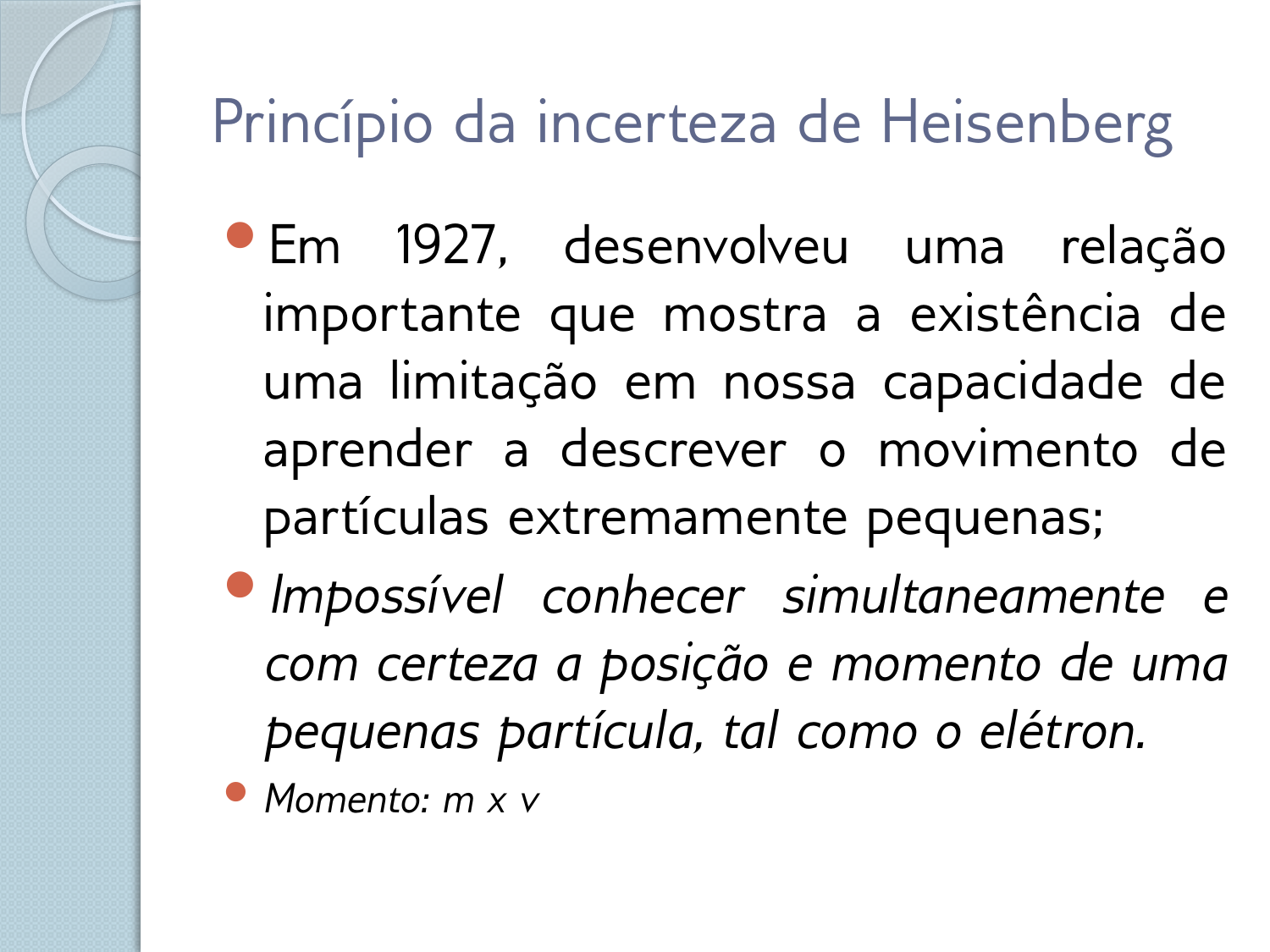

# Princípio da incerteza de Heisenberg
Em 1927, desenvolveu uma relação importante que mostra a existência de uma limitação em nossa capacidade de aprender a descrever o movimento de partículas extremamente pequenas;
Impossível conhecer simultaneamente e com certeza a posição e momento de uma pequenas partícula, tal como o elétron.
Momento: m x v